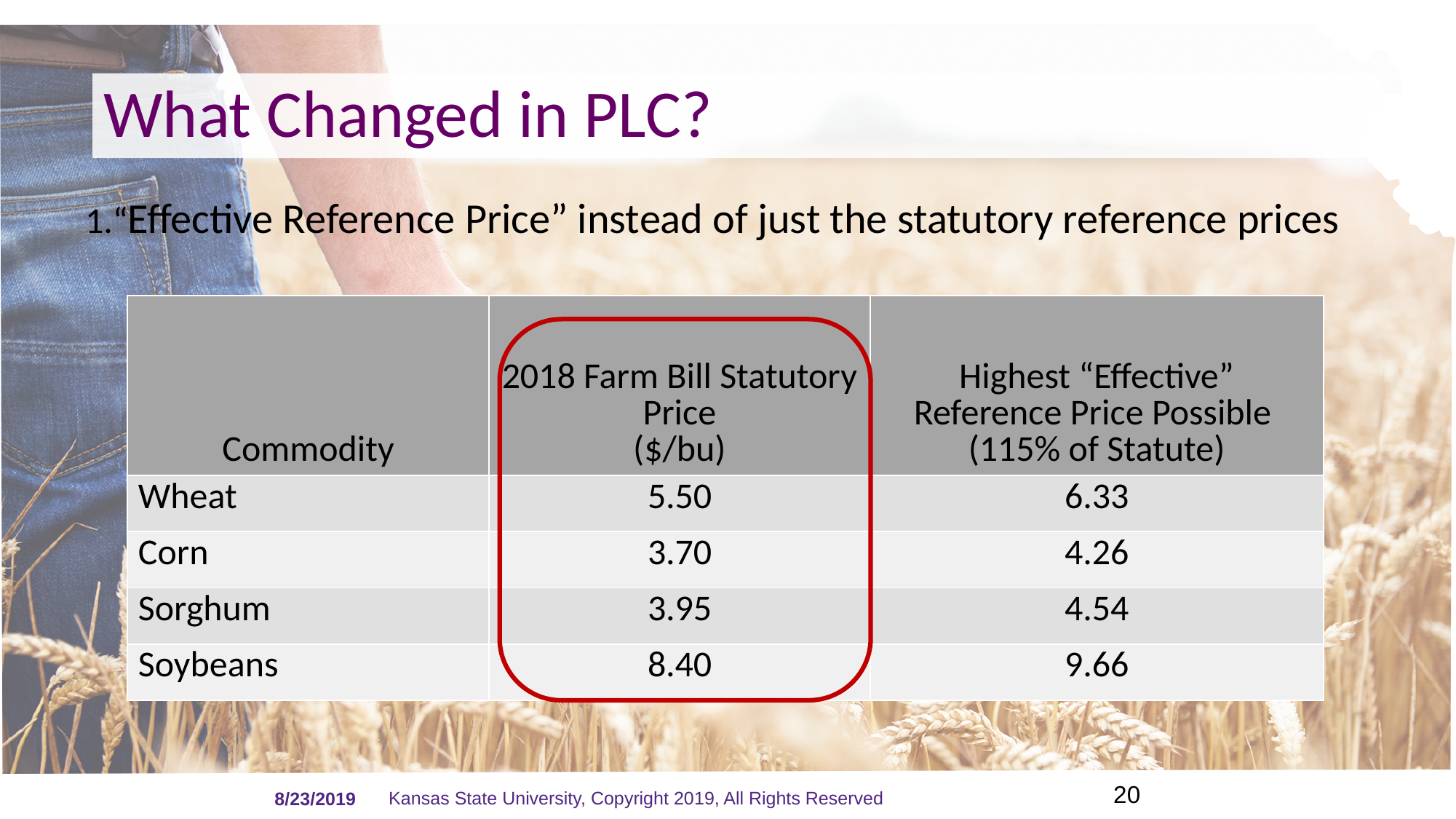

# What Changed in PLC?
“Effective Reference Price” instead of just the statutory reference prices

| Commodity | 2018 Farm Bill Statutory Price ($/bu) | Highest “Effective” Reference Price Possible (115% of Statute) |
| --- | --- | --- |
| Wheat | 5.50 | 6.33 |
| Corn | 3.70 | 4.26 |
| Sorghum | 3.95 | 4.54 |
| Soybeans | 8.40 | 9.66 |